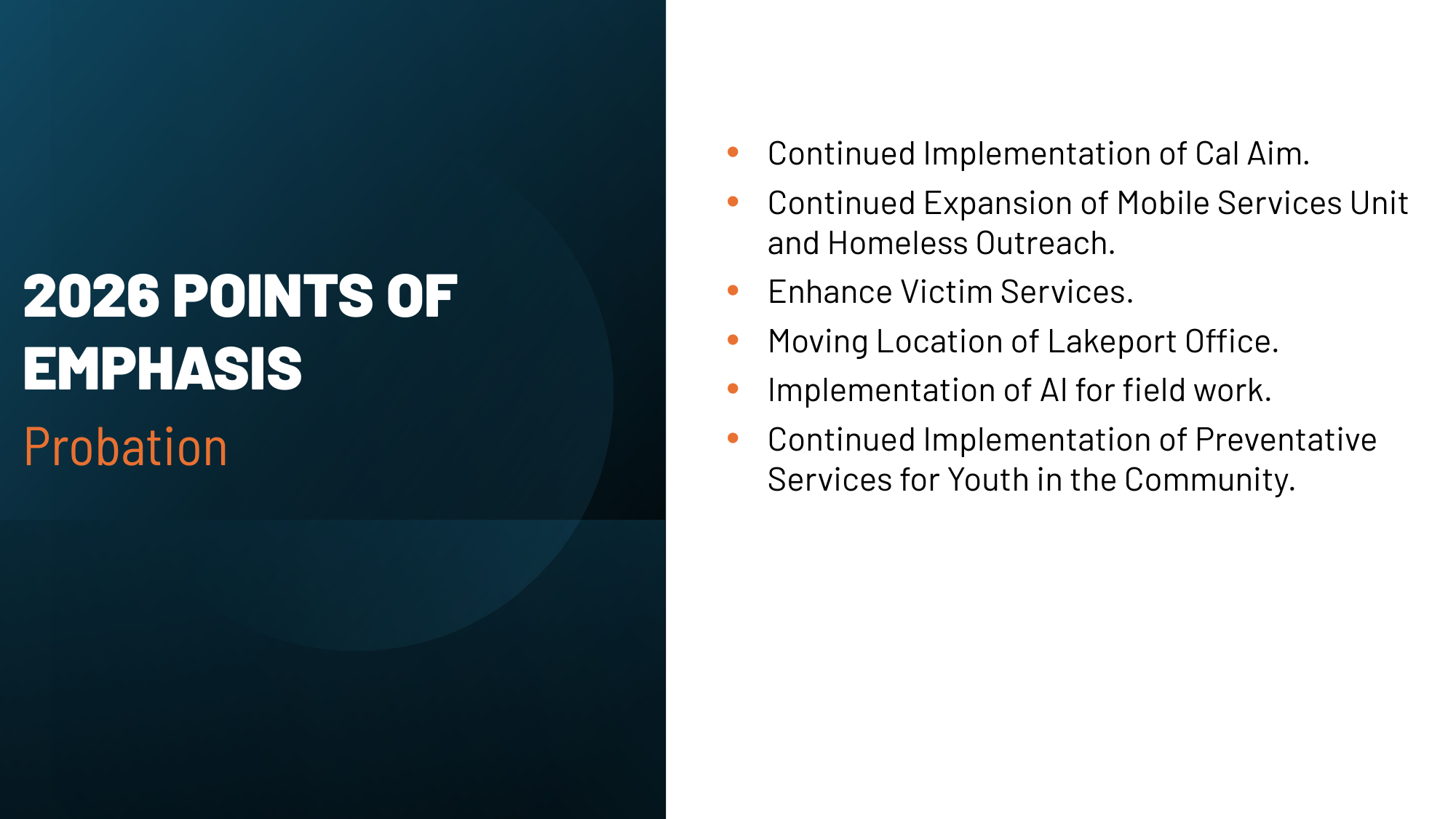

Continued Implementation of Cal Aim.
Continued Expansion of Mobile Services Unit and Homeless Outreach.
Enhance Victim Services.
Moving Location of Lakeport Office.
Implementation of AI for field work.
Continued Implementation of Preventative Services for Youth in the Community.

2026 POINTS OF EMPHASIS
Probation